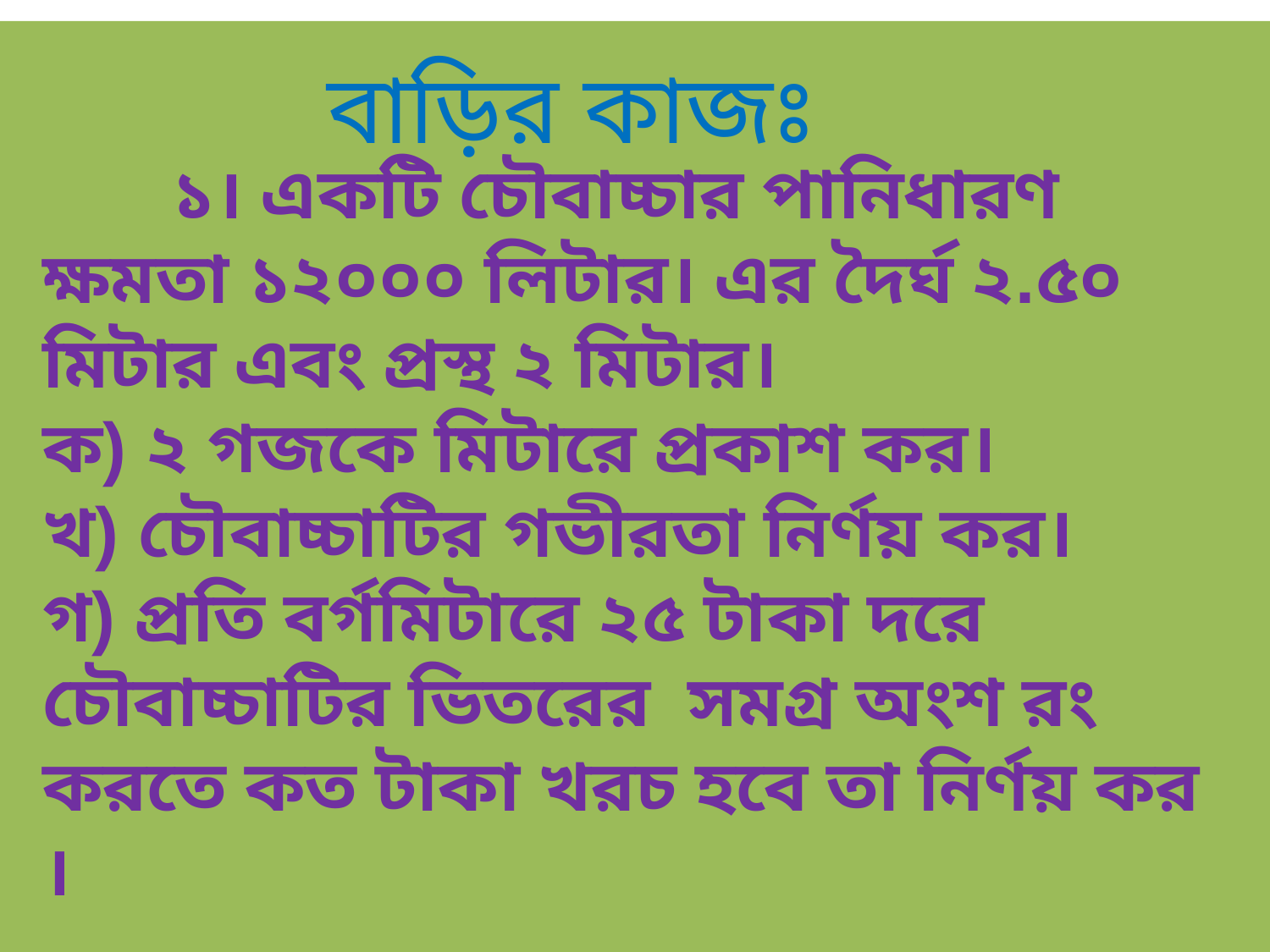

বাড়ির কাজঃ
       ১। একটি চৌবাচ্চার পানিধারণ ক্ষমতা ১২০০০ লিটার। এর দৈর্ঘ ২.৫০ মিটার এবং প্রস্থ ২ মিটার।
ক) ২ গজকে মিটারে প্রকাশ কর।
খ) চৌবাচ্চাটির গভীরতা নির্ণয় কর।
গ) প্রতি বর্গমিটারে ২৫ টাকা দরে চৌবাচ্চাটির ভিতরের  সমগ্র অংশ রং করতে কত টাকা খরচ হবে তা নির্ণয় কর ।